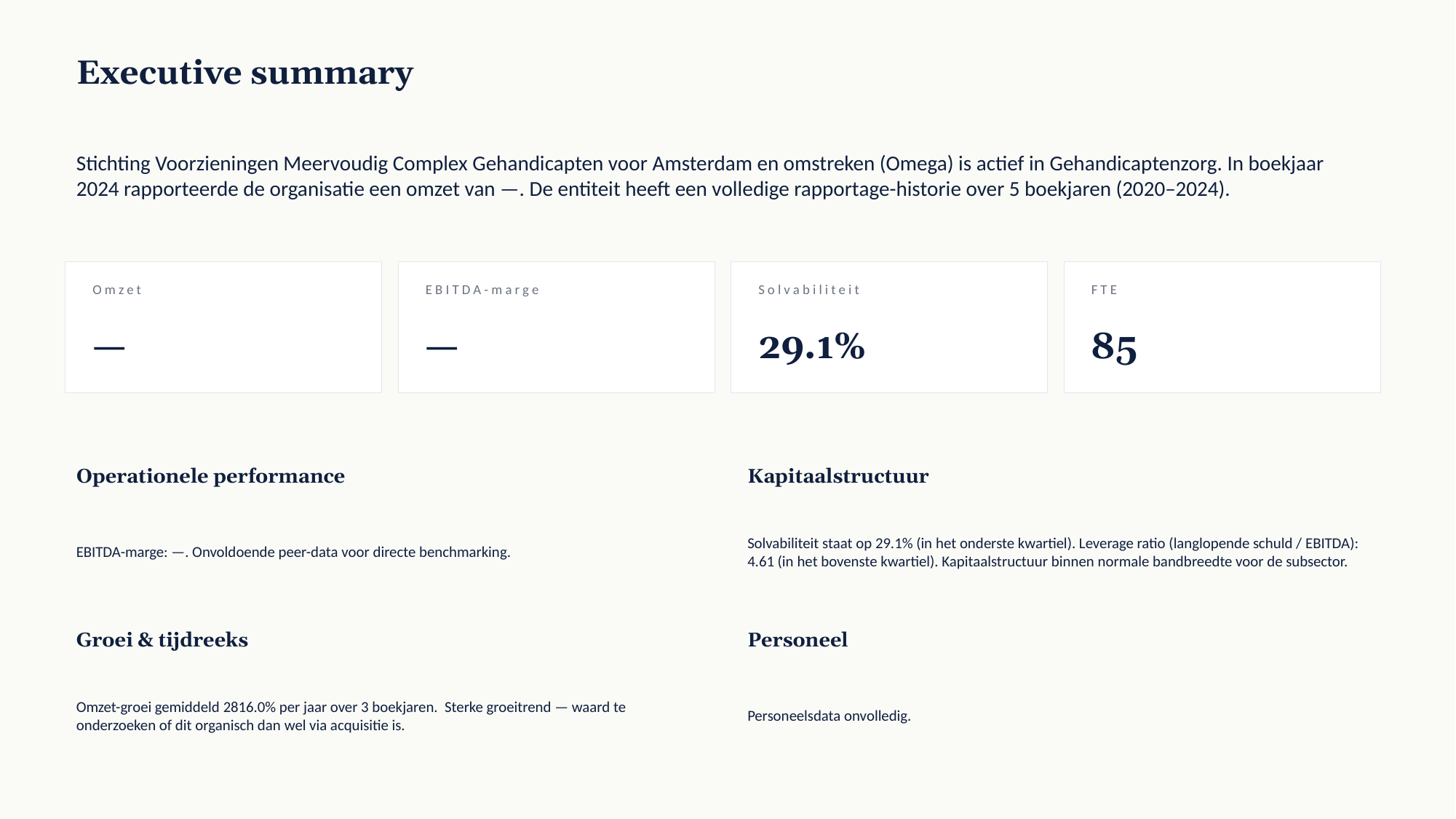

Executive summary
Stichting Voorzieningen Meervoudig Complex Gehandicapten voor Amsterdam en omstreken (Omega) is actief in Gehandicaptenzorg. In boekjaar 2024 rapporteerde de organisatie een omzet van —. De entiteit heeft een volledige rapportage-historie over 5 boekjaren (2020–2024).

Omzet
EBITDA-marge
Solvabiliteit
FTE
—
—
29.1%
85
Operationele performance
Kapitaalstructuur
EBITDA-marge: —. Onvoldoende peer-data voor directe benchmarking.
Solvabiliteit staat op 29.1% (in het onderste kwartiel). Leverage ratio (langlopende schuld / EBITDA): 4.61 (in het bovenste kwartiel). Kapitaalstructuur binnen normale bandbreedte voor de subsector.
Groei & tijdreeks
Personeel
Omzet-groei gemiddeld 2816.0% per jaar over 3 boekjaren.  Sterke groeitrend — waard te onderzoeken of dit organisch dan wel via acquisitie is.
Personeelsdata onvolledig.